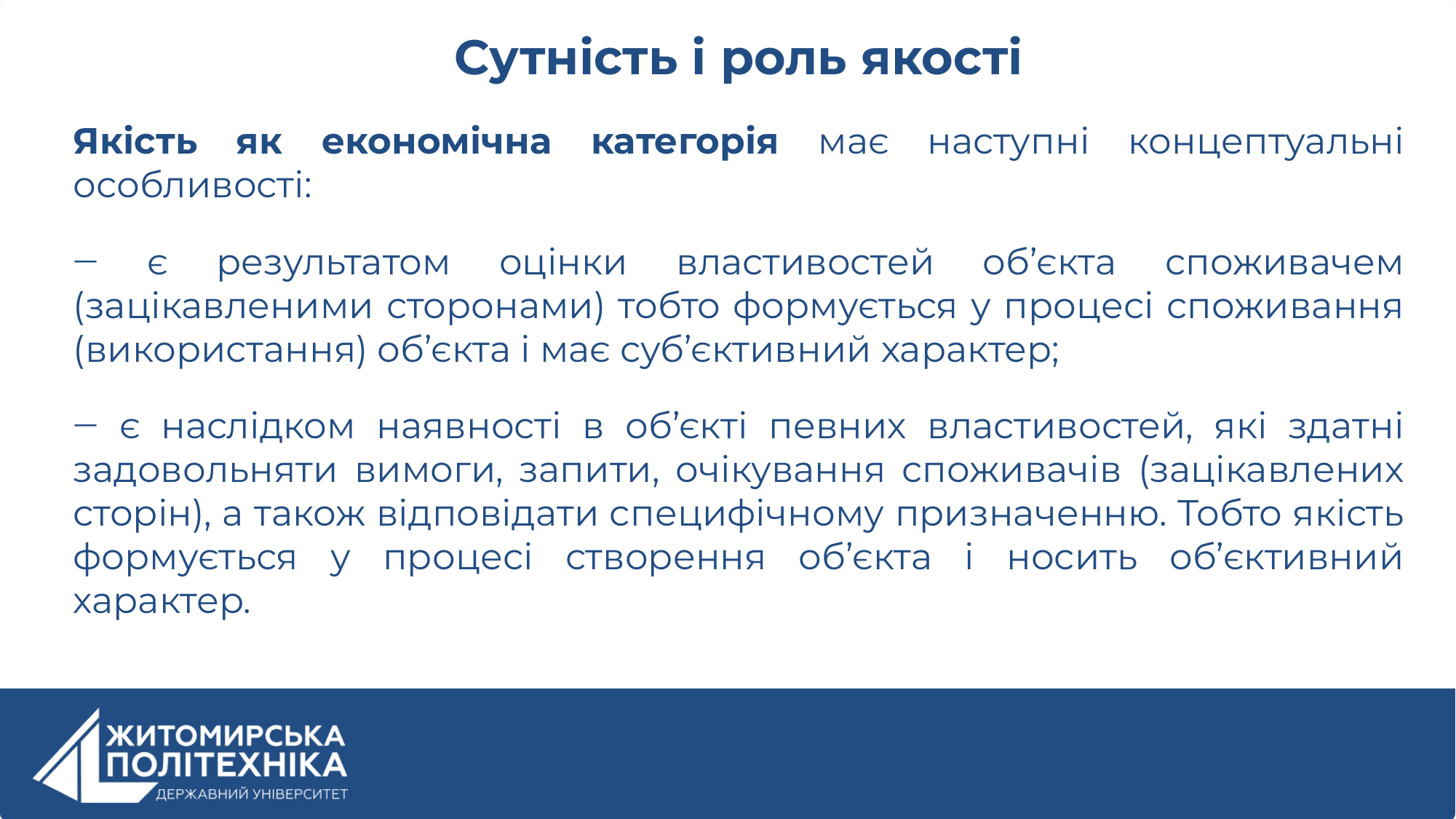

Сутність і роль якості
Якість як економічна категорія має наступні концептуальні особливості:
‒ є результатом оцінки властивостей об’єкта споживачем (зацікавленими сторонами) тобто формується у процесі споживання (використання) об’єкта і має суб’єктивний характер;
‒ є наслідком наявності в об’єкті певних властивостей, які здатні задовольняти вимоги, запити, очікування споживачів (зацікавлених сторін), а також відповідати специфічному призначенню. Тобто якість формується у процесі створення об’єкта і носить об’єктивний характер.